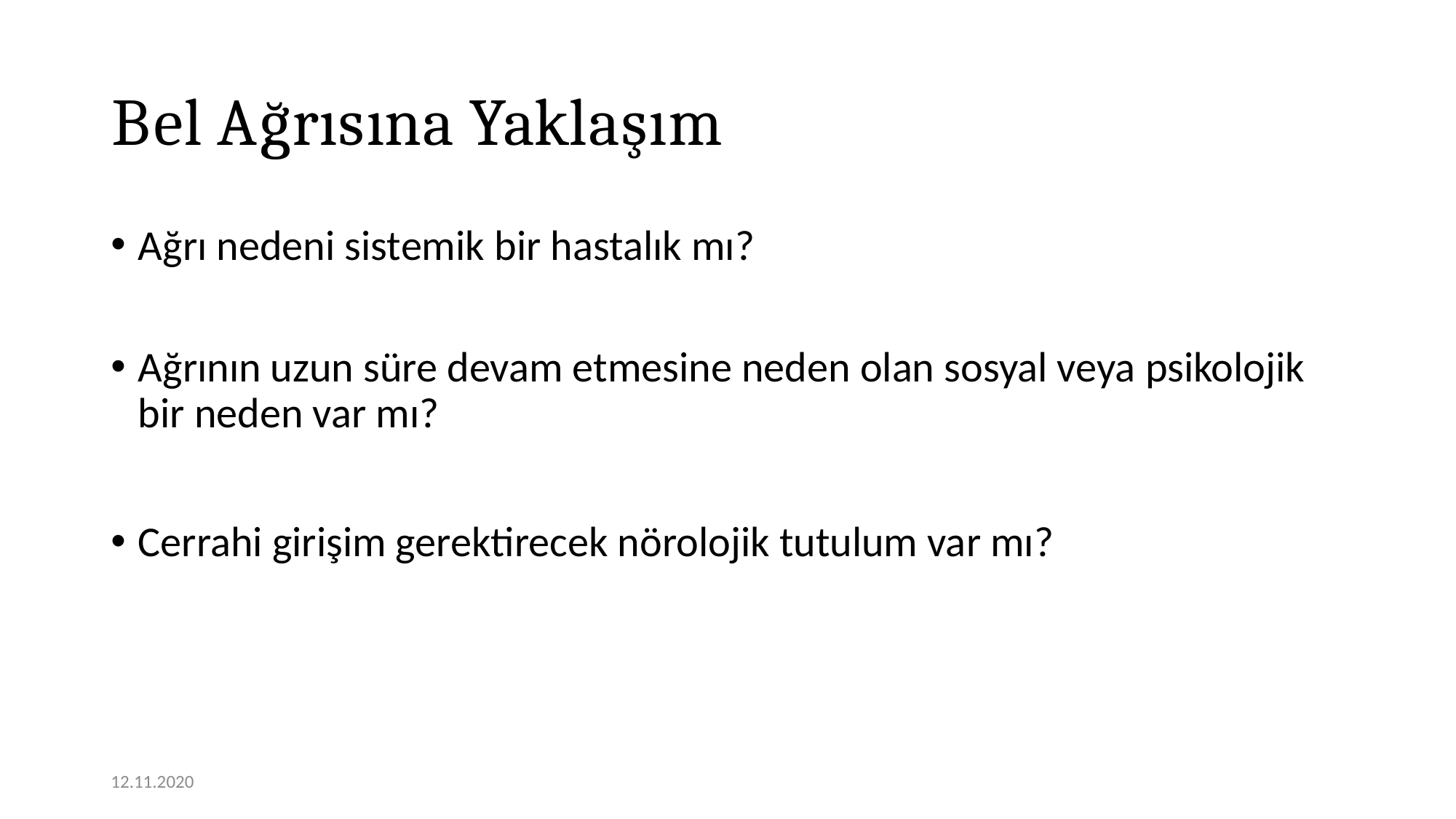

# Bel Ağrısına Yaklaşım
Ağrı nedeni sistemik bir hastalık mı?

Ağrının uzun süre devam etmesine neden olan sosyal veya psikolojik bir neden var mı?

Cerrahi girişim gerektirecek nörolojik tutulum var mı?

12.11.2020